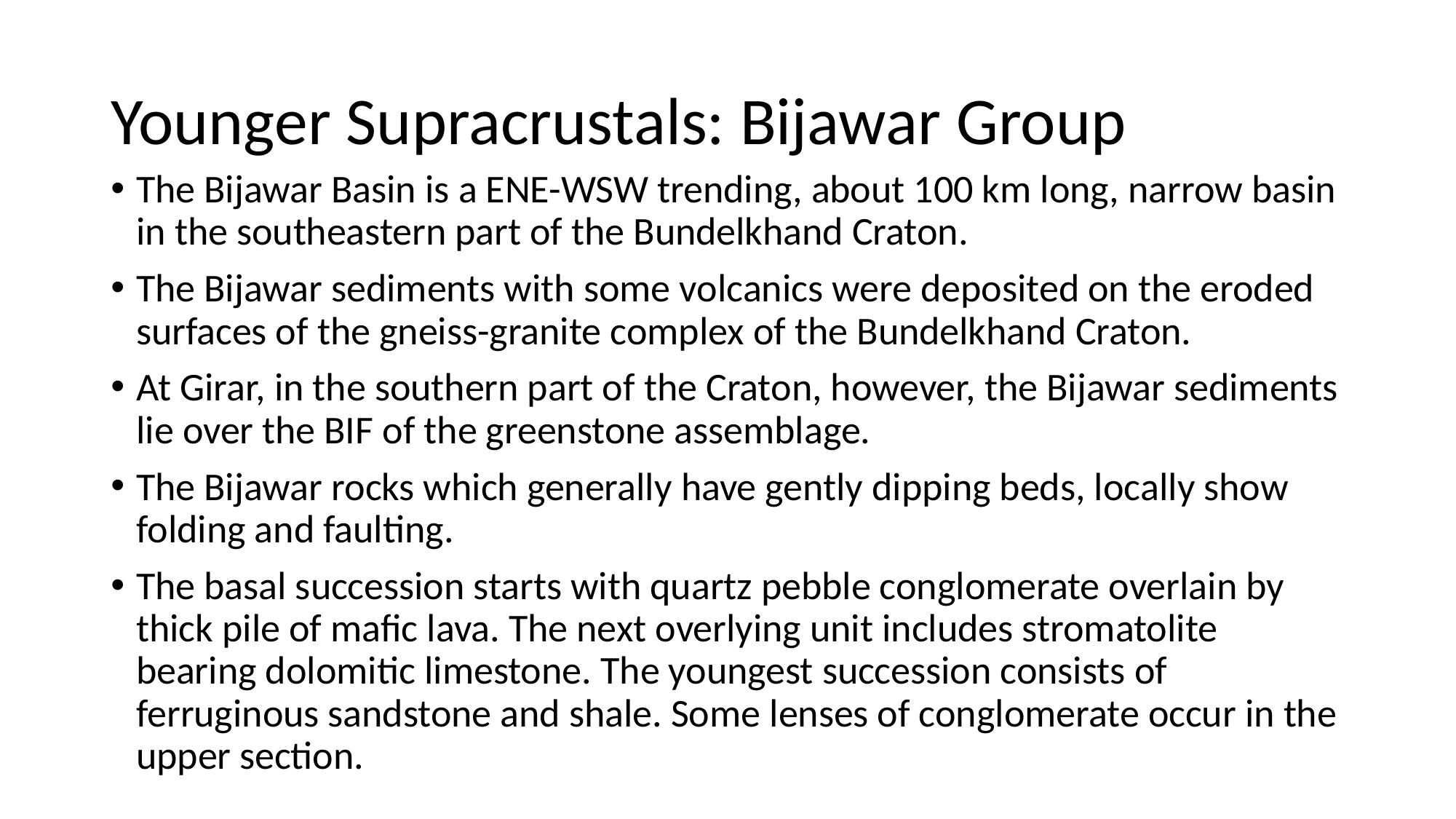

# Younger Supracrustals: Bijawar Group
The Bijawar Basin is a ENE-WSW trending, about 100 km long, narrow basin in the southeastern part of the Bundelkhand Craton­.
The Bijawar sediments with some volcanics were deposited on the eroded surfaces of the gneiss-granite complex of the Bundelkhand Craton.
At Girar, in the southern part of the Craton, however, the Bijawar sediments lie over the BIF of the greenstone assemblage.
The Bijawar rocks which generally have gently dipping beds, locally show folding and faulting.
The basal succession starts with quartz pebble conglomerate overlain by thick pile of mafic lava. The next overlying unit includes stromatolite bearing dolomitic limestone. The youngest succession consists of ferruginous sandstone and shale. Some lenses of conglomerate occur in the upper section.